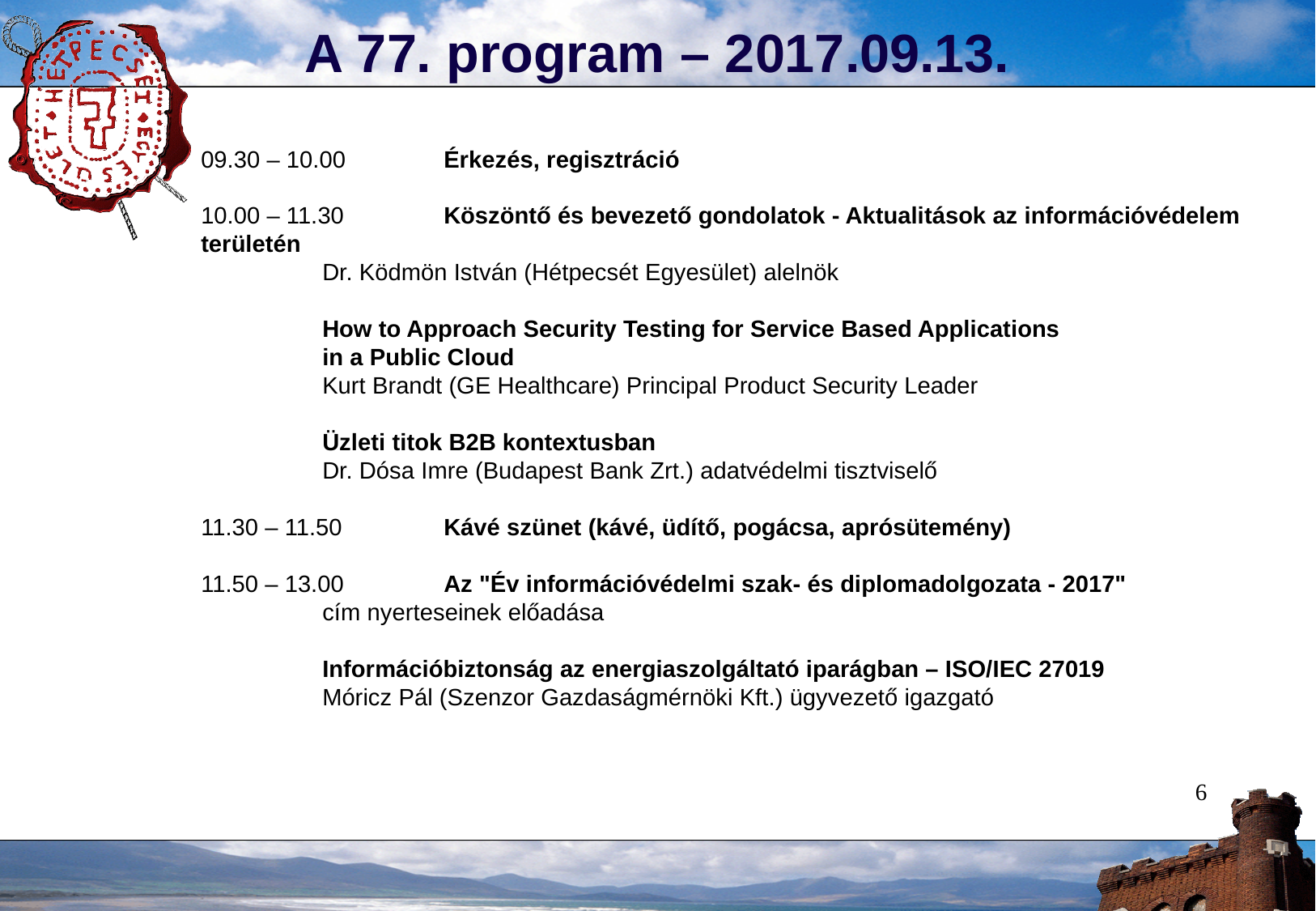

A 77. program – 2017.09.13.

09.30 – 10.00 	Érkezés, regisztráció

10.00 – 11.30 	Köszöntő és bevezető gondolatok - Aktualitások az információvédelem területén
	Dr. Ködmön István (Hétpecsét Egyesület) alelnök

	How to Approach Security Testing for Service Based Applications
	in a Public Cloud
	Kurt Brandt (GE Healthcare) Principal Product Security Leader

	Üzleti titok B2B kontextusban
	Dr. Dósa Imre (Budapest Bank Zrt.) adatvédelmi tisztviselő

11.30 – 11.50 	Kávé szünet (kávé, üdítő, pogácsa, aprósütemény)

11.50 – 13.00 	Az "Év információvédelmi szak- és diplomadolgozata - 2017"
	cím nyerteseinek előadása

	Információbiztonság az energiaszolgáltató iparágban – ISO/IEC 27019
	Móricz Pál (Szenzor Gazdaságmérnöki Kft.) ügyvezető igazgató
6